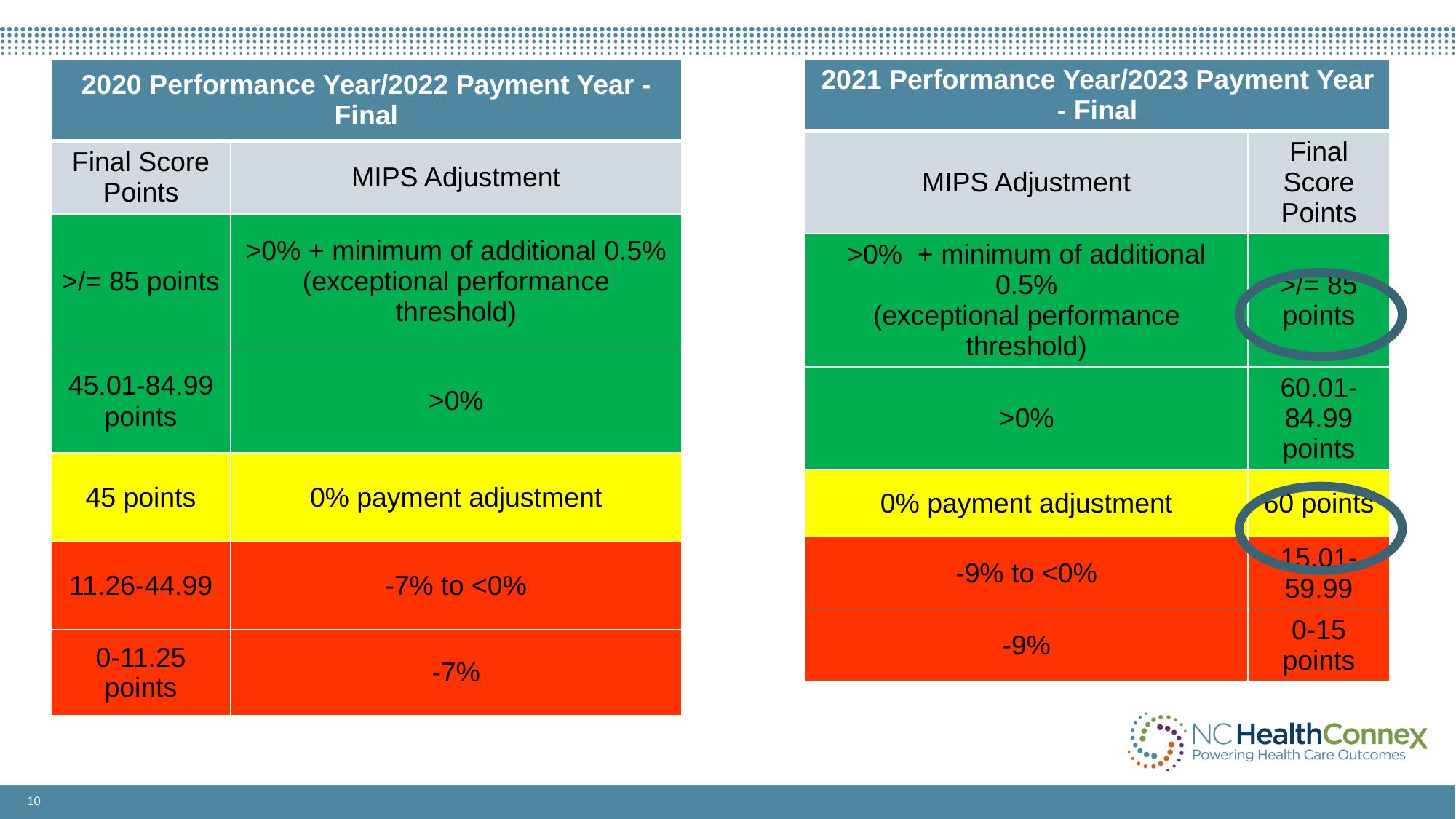

| 2021 Performance Year/2023 Payment Year - Final |  |
| --- | --- |
| MIPS Adjustment | Final Score Points |
| >0% + minimum of additional 0.5% (exceptional performance threshold) | >/= 85 points |
| >0% | 60.01-84.99 points |
| 0% payment adjustment | 60 points |
| -9% to <0% | 15.01-59.99 |
| -9% | 0-15 points |
| 2020 Performance Year/2022 Payment Year - Final |  |
| --- | --- |
| Final Score Points | MIPS Adjustment |
| >/= 85 points | >0% + minimum of additional 0.5% (exceptional performance threshold) |
| 45.01-84.99 points | >0% |
| 45 points | 0% payment adjustment |
| 11.26-44.99 | -7% to <0% |
| 0-11.25 points | -7% |

10